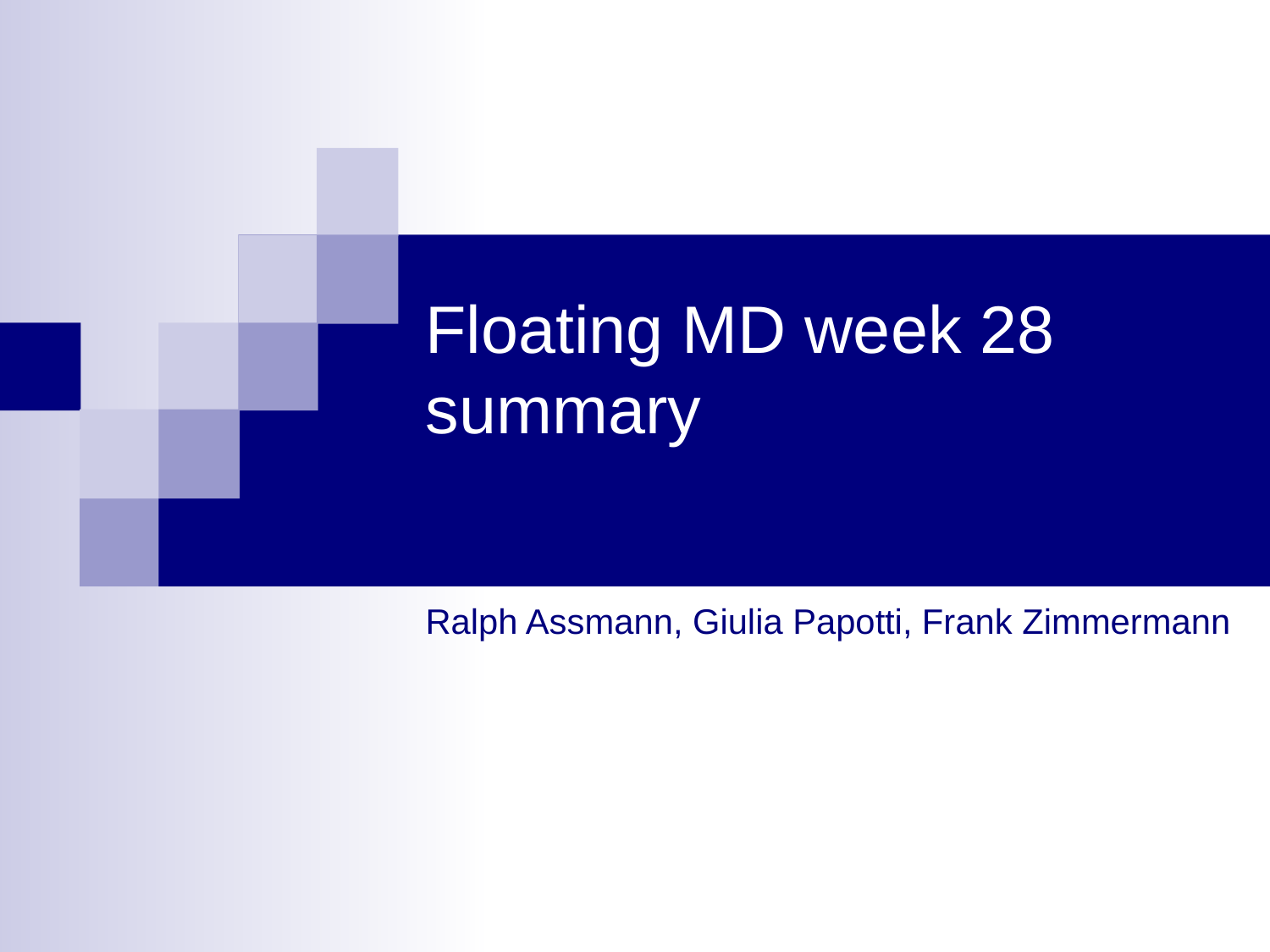

# Floating MD week 28 summary
Ralph Assmann, Giulia Papotti, Frank Zimmermann